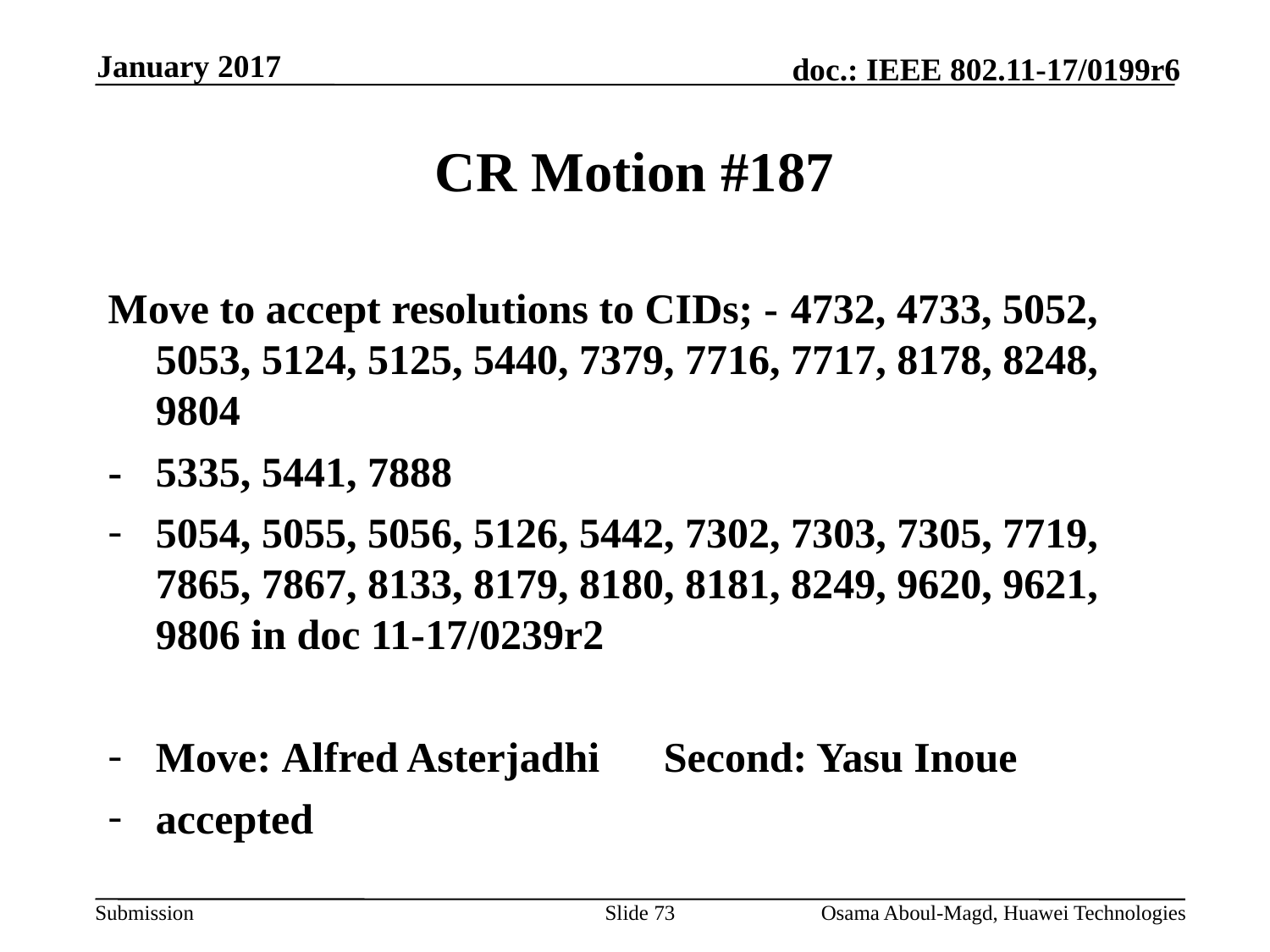

January 2017
# CR Motion #187
Move to accept resolutions to CIDs; -	4732, 4733, 5052, 5053, 5124, 5125, 5440, 7379, 7716, 7717, 8178, 8248, 9804
-	5335, 5441, 7888
5054, 5055, 5056, 5126, 5442, 7302, 7303, 7305, 7719, 7865, 7867, 8133, 8179, 8180, 8181, 8249, 9620, 9621, 9806 in doc 11-17/0239r2

Move: Alfred Asterjadhi 	Second: Yasu Inoue
accepted

Slide 73
Osama Aboul-Magd, Huawei Technologies